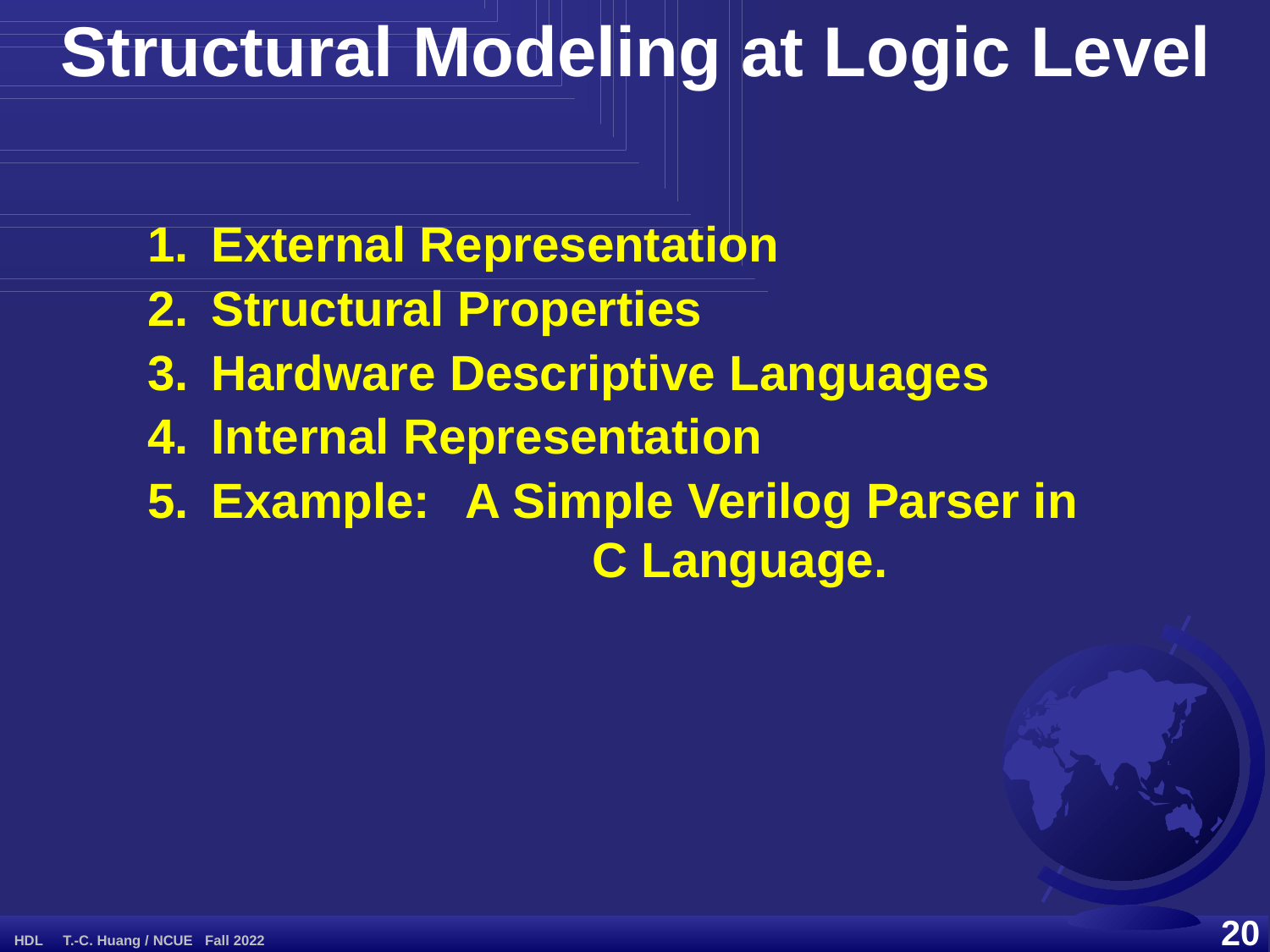

Structural Modeling at Logic Level

External Representation
Structural Properties
Hardware Descriptive Languages
Internal Representation
Example: 	A Simple Verilog Parser in 				C Language.